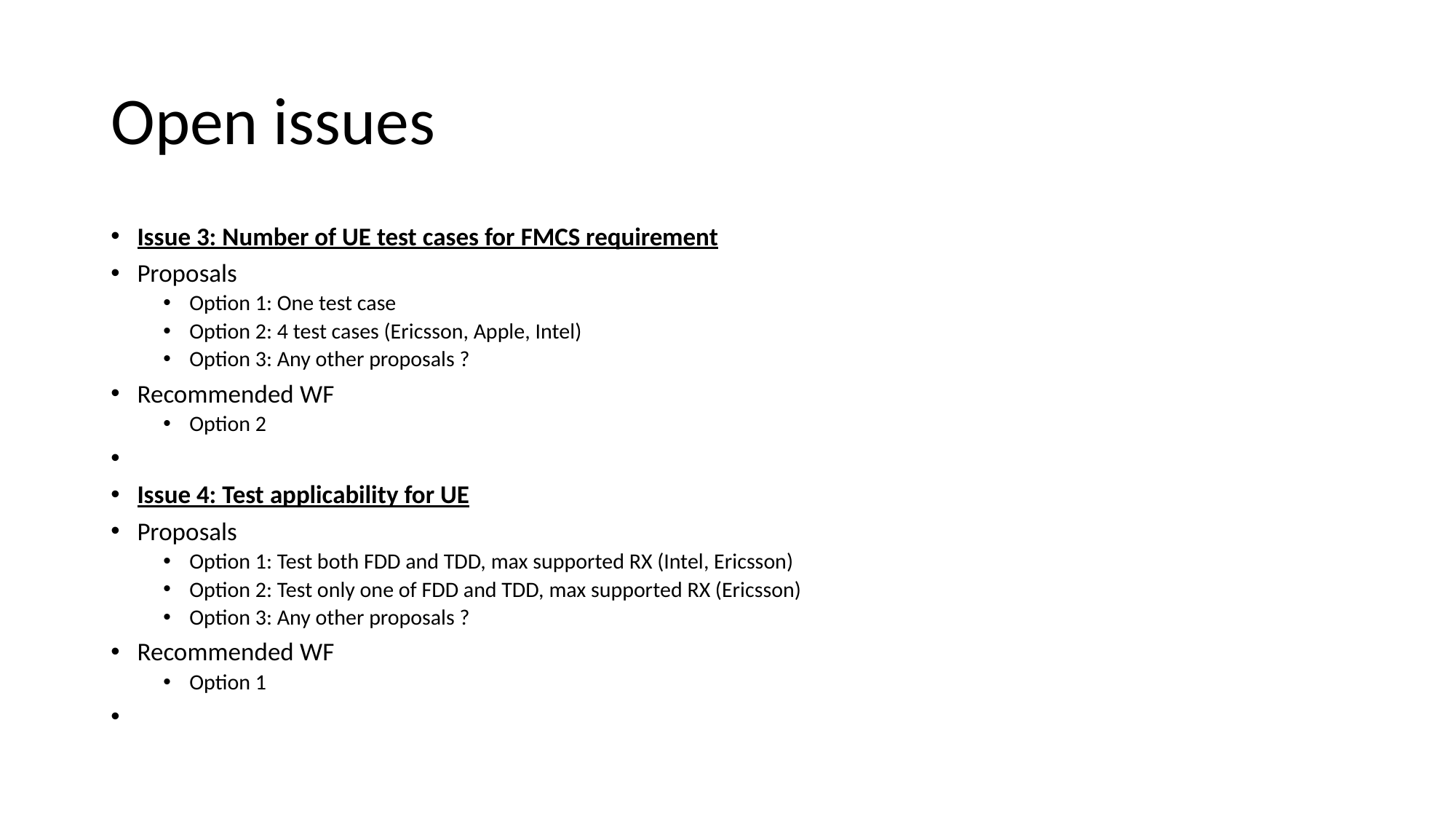

# Open issues
Issue 3: Number of UE test cases for FMCS requirement
Proposals
Option 1: One test case
Option 2: 4 test cases (Ericsson, Apple, Intel)
Option 3: Any other proposals ?
Recommended WF
Option 2

Issue 4: Test applicability for UE
Proposals
Option 1: Test both FDD and TDD, max supported RX (Intel, Ericsson)
Option 2: Test only one of FDD and TDD, max supported RX (Ericsson)
Option 3: Any other proposals ?
Recommended WF
Option 1